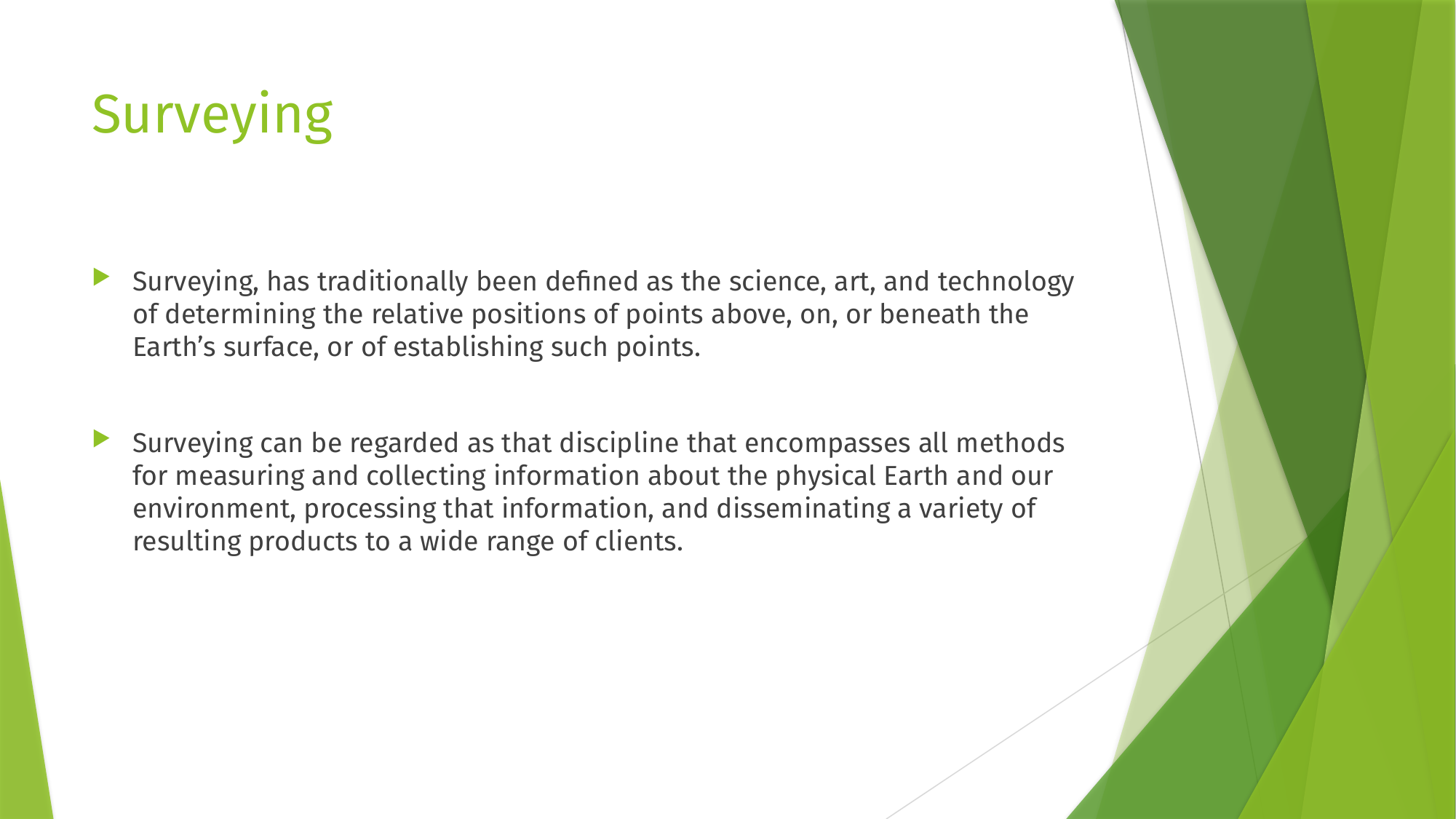

# Surveying
Surveying, has traditionally been defined as the science, art, and technology of determining the relative positions of points above, on, or beneath the Earth’s surface, or of establishing such points.

Surveying can be regarded as that discipline that encompasses all methods for measuring and collecting information about the physical Earth and our environment, processing that information, and disseminating a variety of resulting products to a wide range of clients.